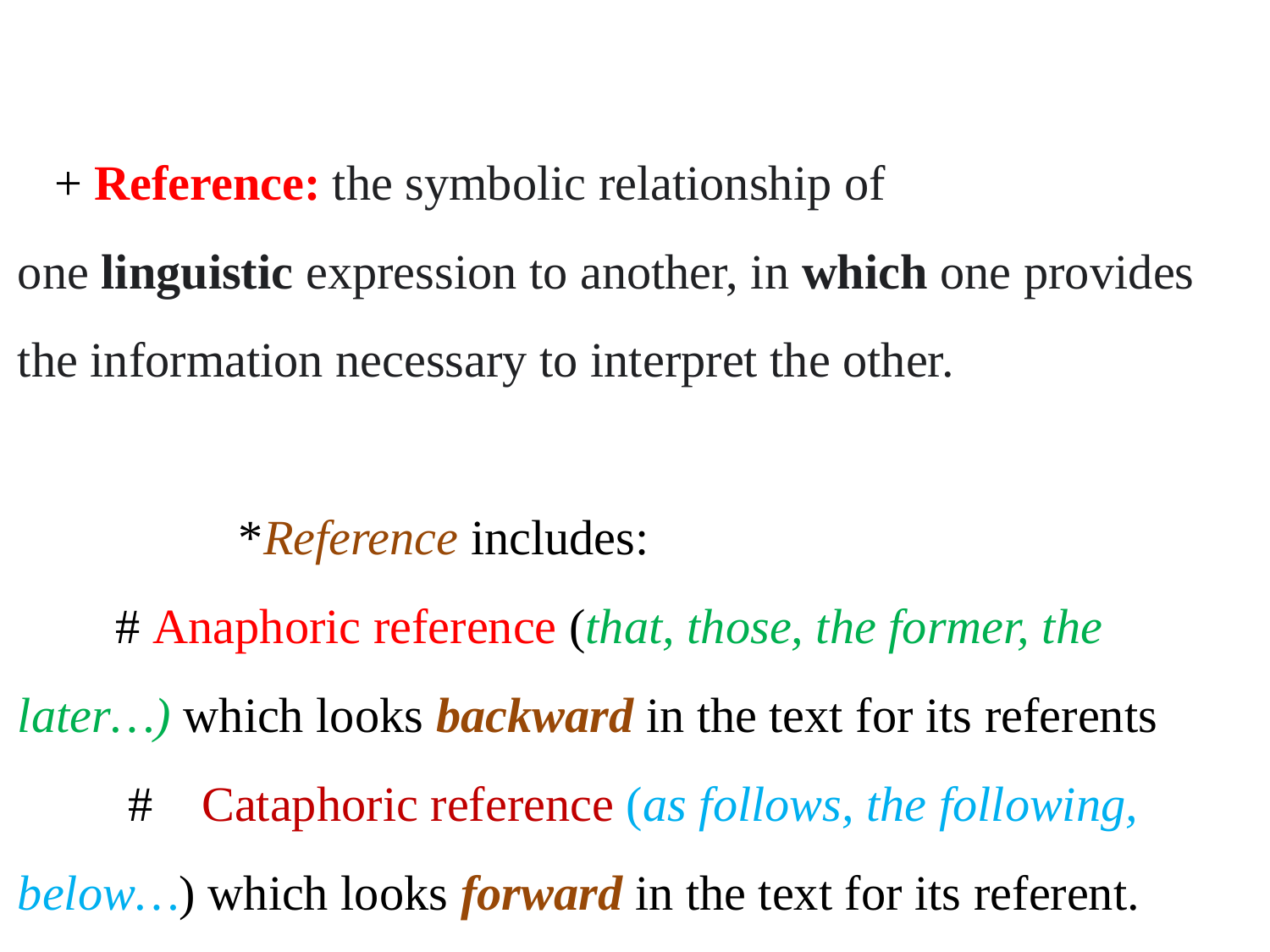

# + Reference: the symbolic relationship of one linguistic expression to another, in which one provides the information necessary to interpret the other. *Reference includes: # Anaphoric reference (that, those, the former, the later…) which looks backward in the text for its referents #    Cataphoric reference (as follows, the following, below…) which looks forward in the text for its referent.